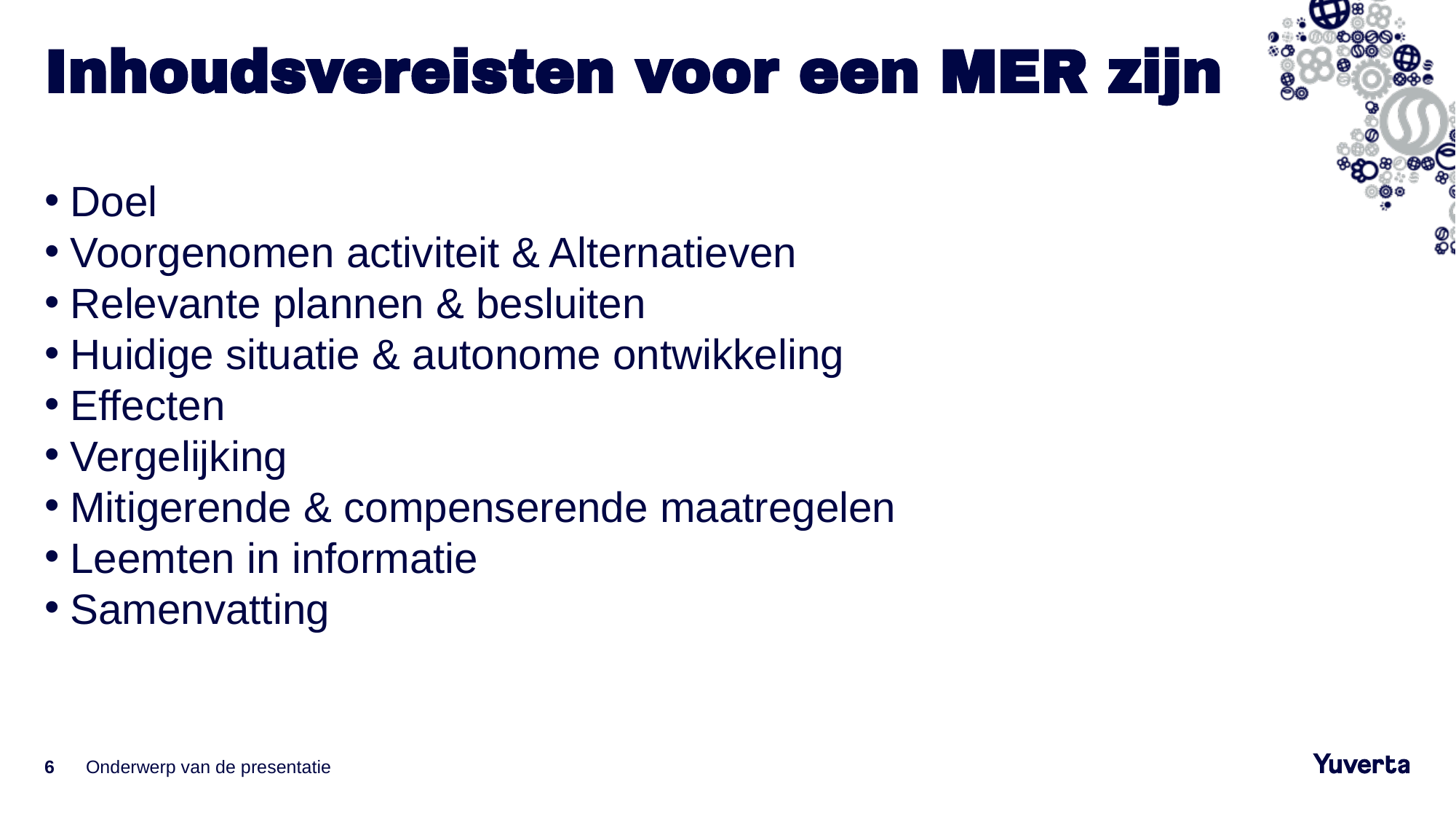

# Inhoudsvereisten voor een MER zijn
Doel
Voorgenomen activiteit & Alternatieven
Relevante plannen & besluiten
Huidige situatie & autonome ontwikkeling
Effecten
Vergelijking
Mitigerende & compenserende maatregelen
Leemten in informatie
Samenvatting
6
Onderwerp van de presentatie
9-6-2022